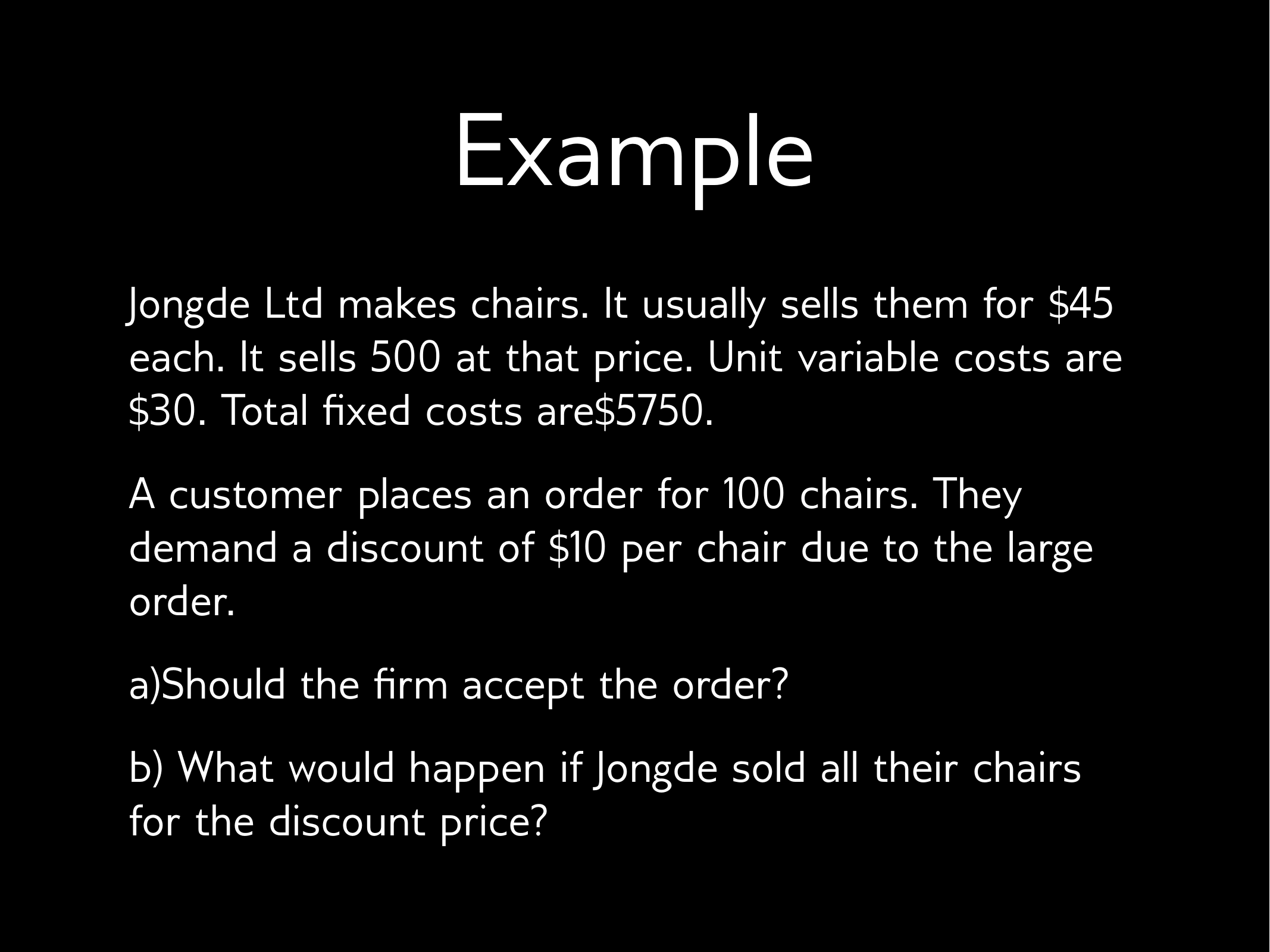

# Example
Jongde Ltd makes chairs. It usually sells them for $45 each. It sells 500 at that price. Unit variable costs are $30. Total fixed costs are$5750.
A customer places an order for 100 chairs. They demand a discount of $10 per chair due to the large order.
a)Should the firm accept the order?
b) What would happen if Jongde sold all their chairs for the discount price?